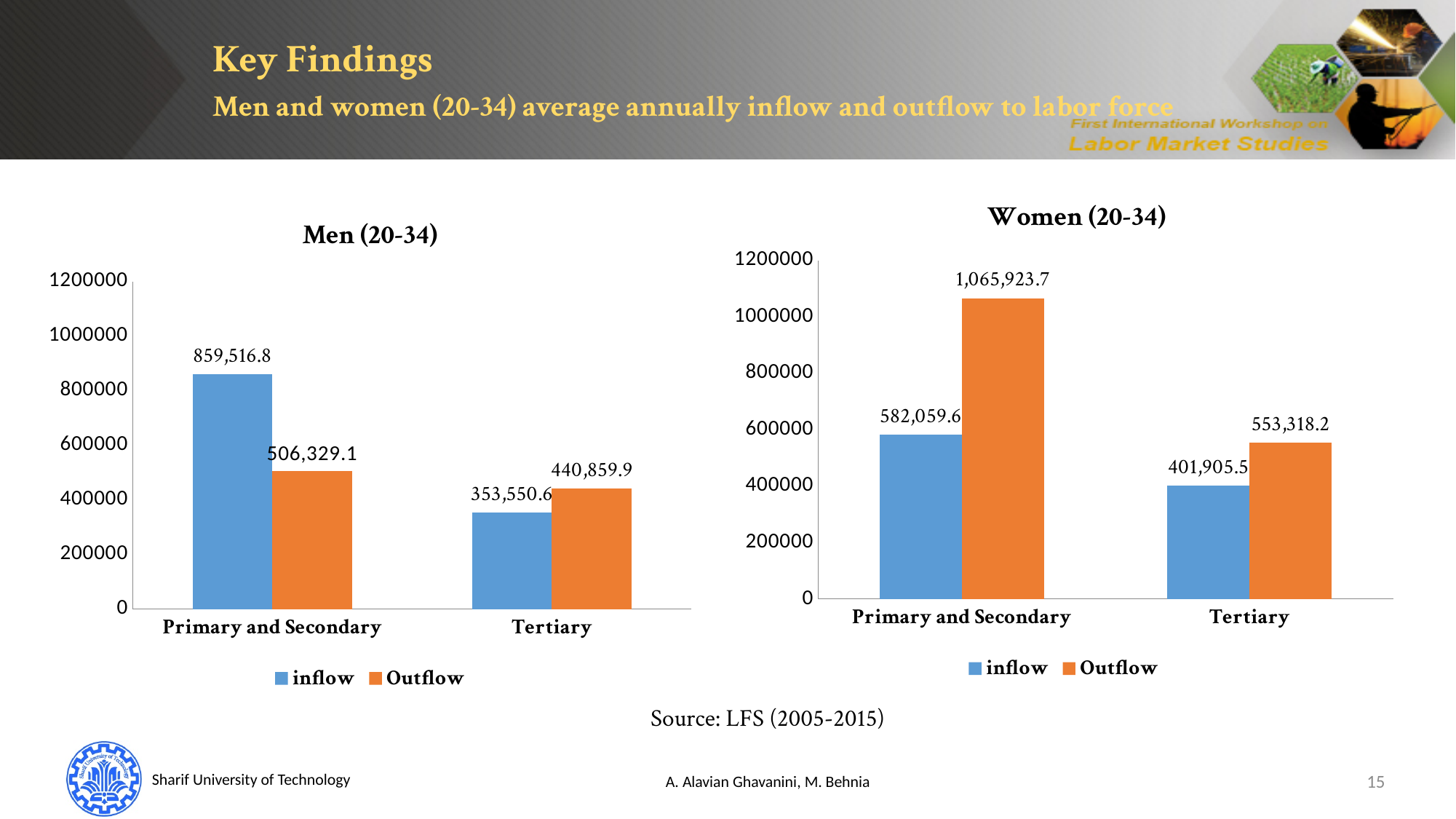

Key Findings
Men and women (20-34) average annually inflow and outflow to labor force

### Chart: Women (20-34)

| Category | inflow | Outflow |
|---|---|---|
| Primary and Secondary | 582059.5639957294 | 1065923.6603125 |
| Tertiary | 401905.4921990626 | 553318.1719895833 |

### Chart: Men (20-34)

| Category | inflow | Outflow |
|---|---|---|
| Primary and Secondary | 859516.7707403118 | 506329.0931645834 |
| Tertiary | 353550.57651697955 | 440859.8804083333 |
Source: LFS (2005-2015)
A. Alavian Ghavanini, M. Behnia
15